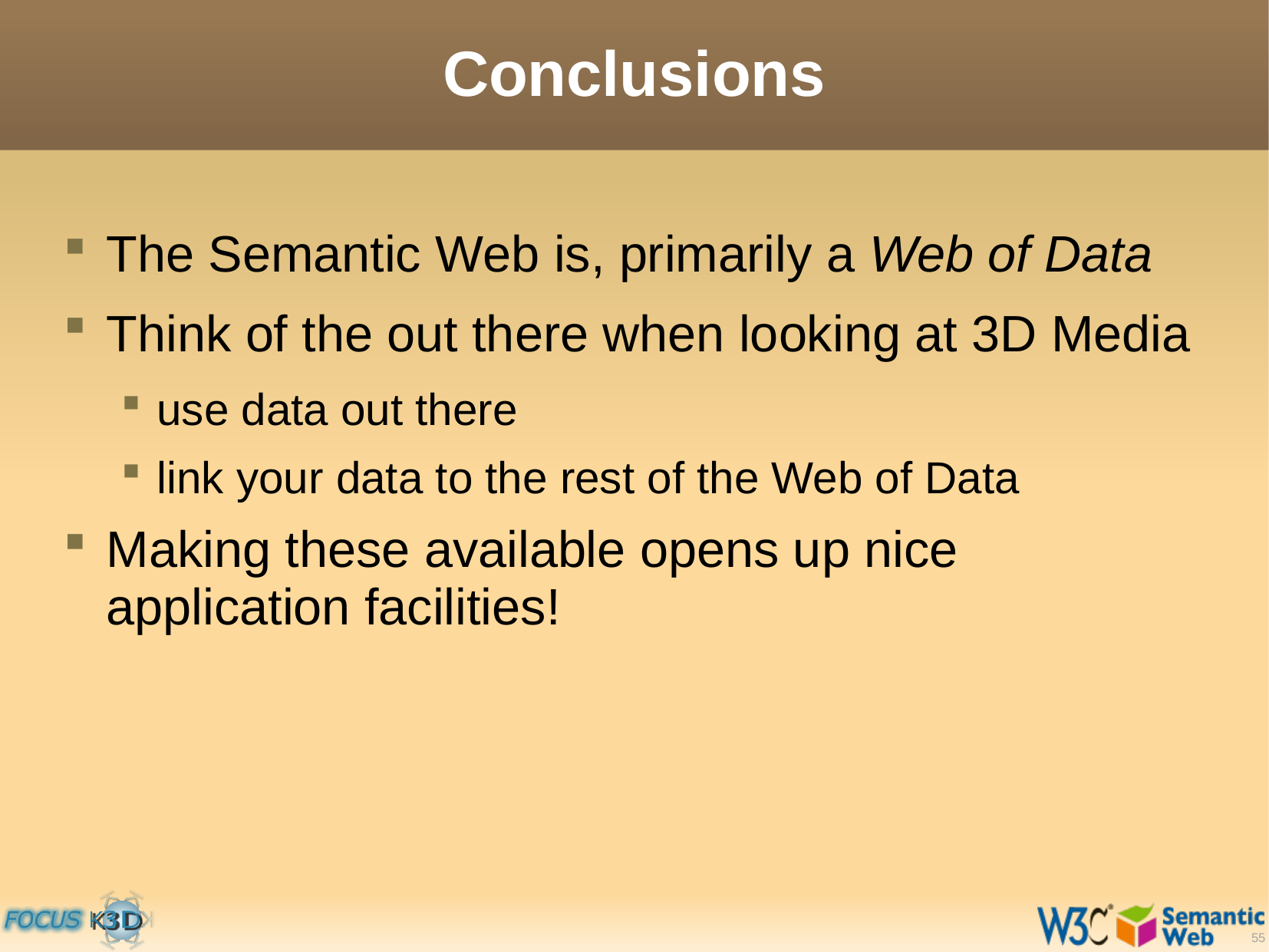

# Conclusions
The Semantic Web is, primarily a Web of Data
Think of the out there when looking at 3D Media
use data out there
link your data to the rest of the Web of Data
Making these available opens up nice application facilities!